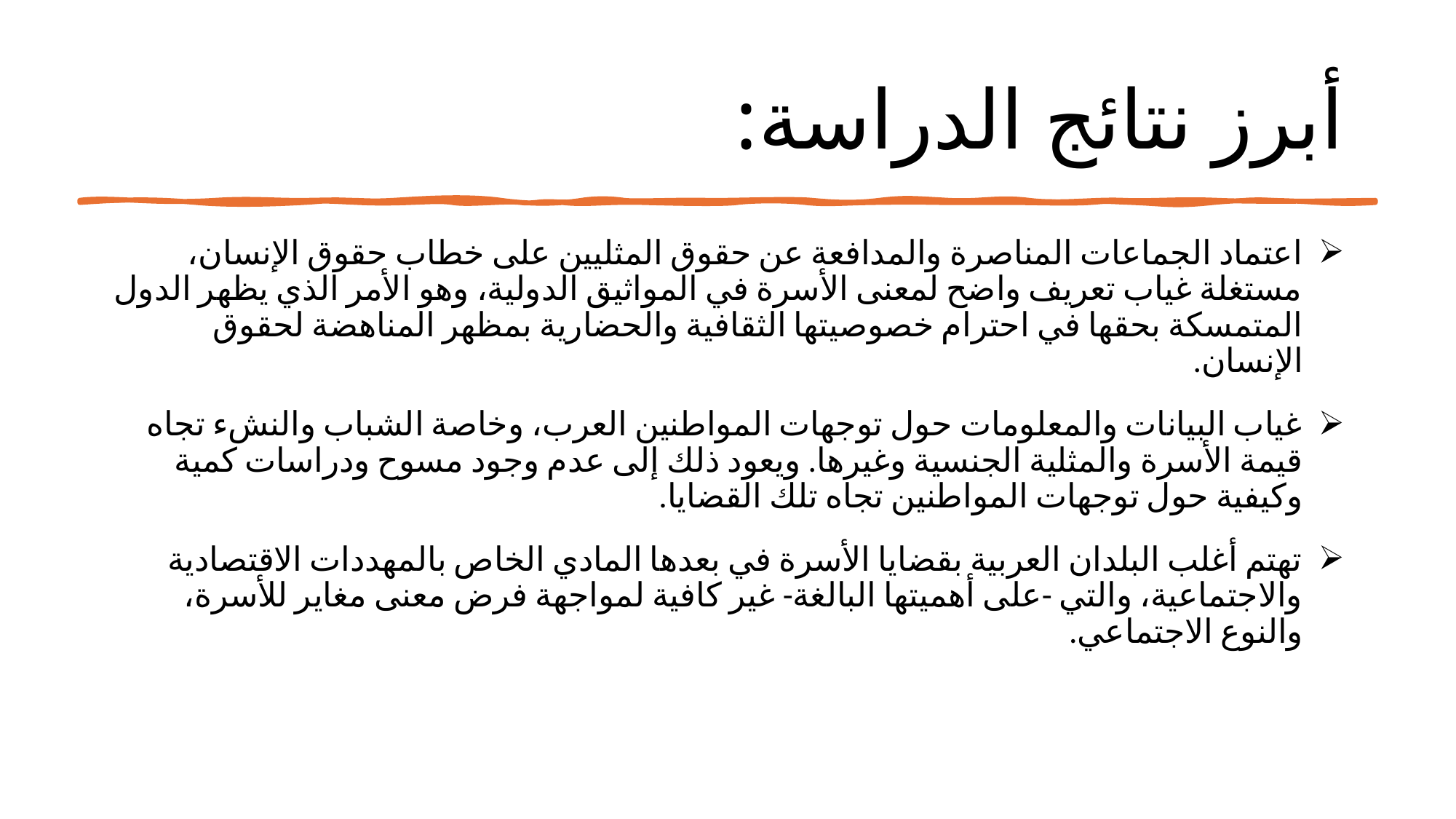

# أبرز نتائج الدراسة:

اعتماد الجماعات المناصرة والمدافعة عن حقوق المثليين على خطاب حقوق الإنسان، مستغلة غياب تعريف واضح لمعنى الأسرة في المواثيق الدولية، وهو الأمر الذي يظهر الدول المتمسكة بحقها في احترام خصوصيتها الثقافية والحضارية بمظهر المناهضة لحقوق الإنسان.
غياب البيانات والمعلومات حول توجهات المواطنين العرب، وخاصة الشباب والنشء تجاه قيمة الأسرة والمثلية الجنسية وغيرها. ويعود ذلك إلى عدم وجود مسوح ودراسات كمية وكيفية حول توجهات المواطنين تجاه تلك القضايا.
تهتم أغلب البلدان العربية بقضايا الأسرة في بعدها المادي الخاص بالمهددات الاقتصادية والاجتماعية، والتي -على أهميتها البالغة- غير كافية لمواجهة فرض معنى مغاير للأسرة، والنوع الاجتماعي.